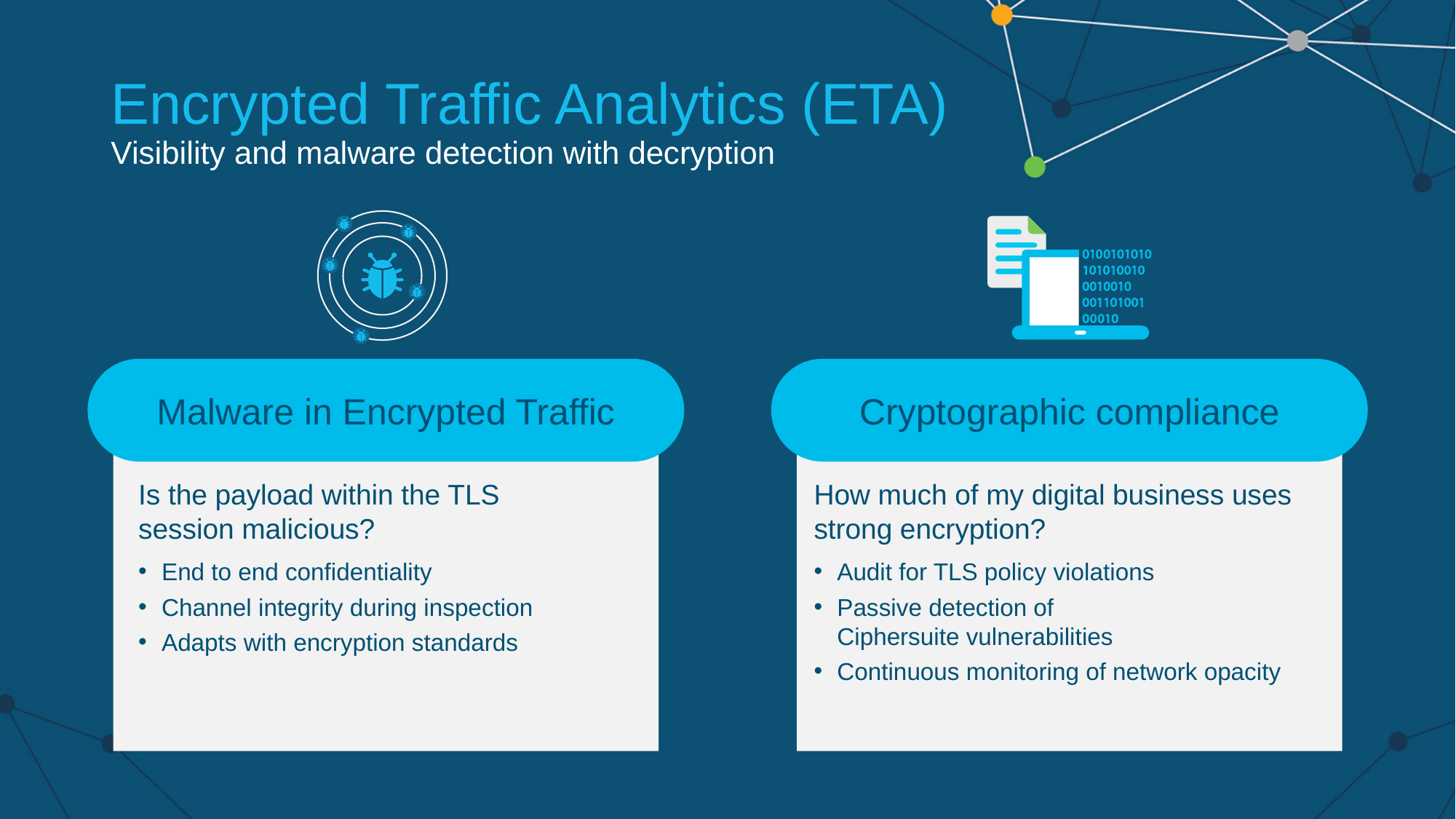

# Encrypted Traffic Analytics (ETA) Visibility and malware detection with decryption

Malware in Encrypted Traffic
Cryptographic compliance

Is the payload within the TLS
session malicious?
End to end confidentiality
Channel integrity during inspection
Adapts with encryption standards
How much of my digital business uses strong encryption?
Audit for TLS policy violations
Passive detection of
Ciphersuite vulnerabilities
Continuous monitoring of network opacity